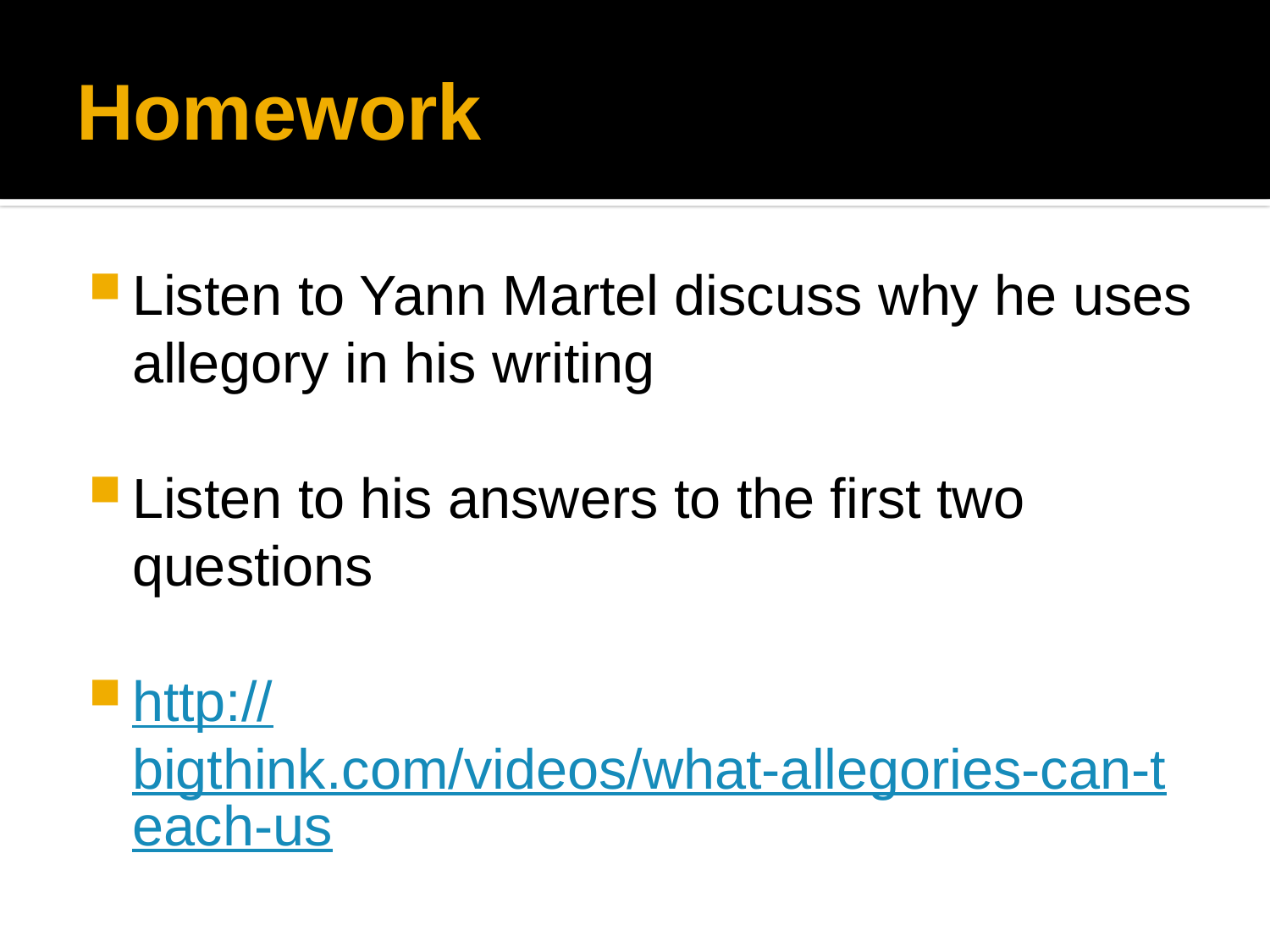

# Homework
Listen to Yann Martel discuss why he uses allegory in his writing

Listen to his answers to the first two questions

http://bigthink.com/videos/what-allegories-can-teach-us